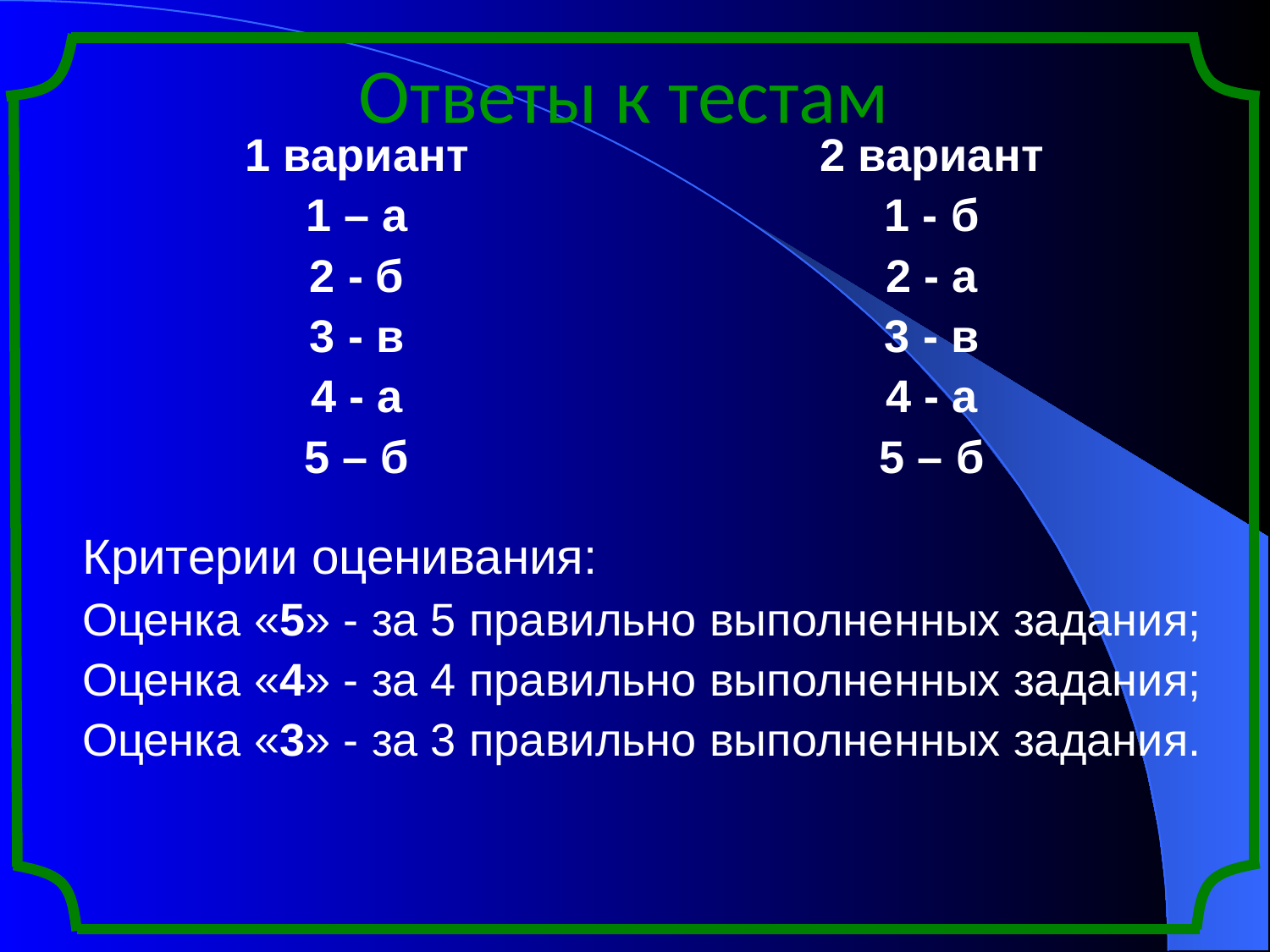

Ответы к тестам
| 1 вариант 1 – а 2 - б 3 - в 4 - а 5 – б | 2 вариант 1 - б 2 - а 3 - в 4 - а 5 – б |
| --- | --- |
| Критерии оценивания: Оценка «5» - за 5 правильно выполненных задания; Оценка «4» - за 4 правильно выполненных задания; Оценка «3» - за 3 правильно выполненных задания. |  |